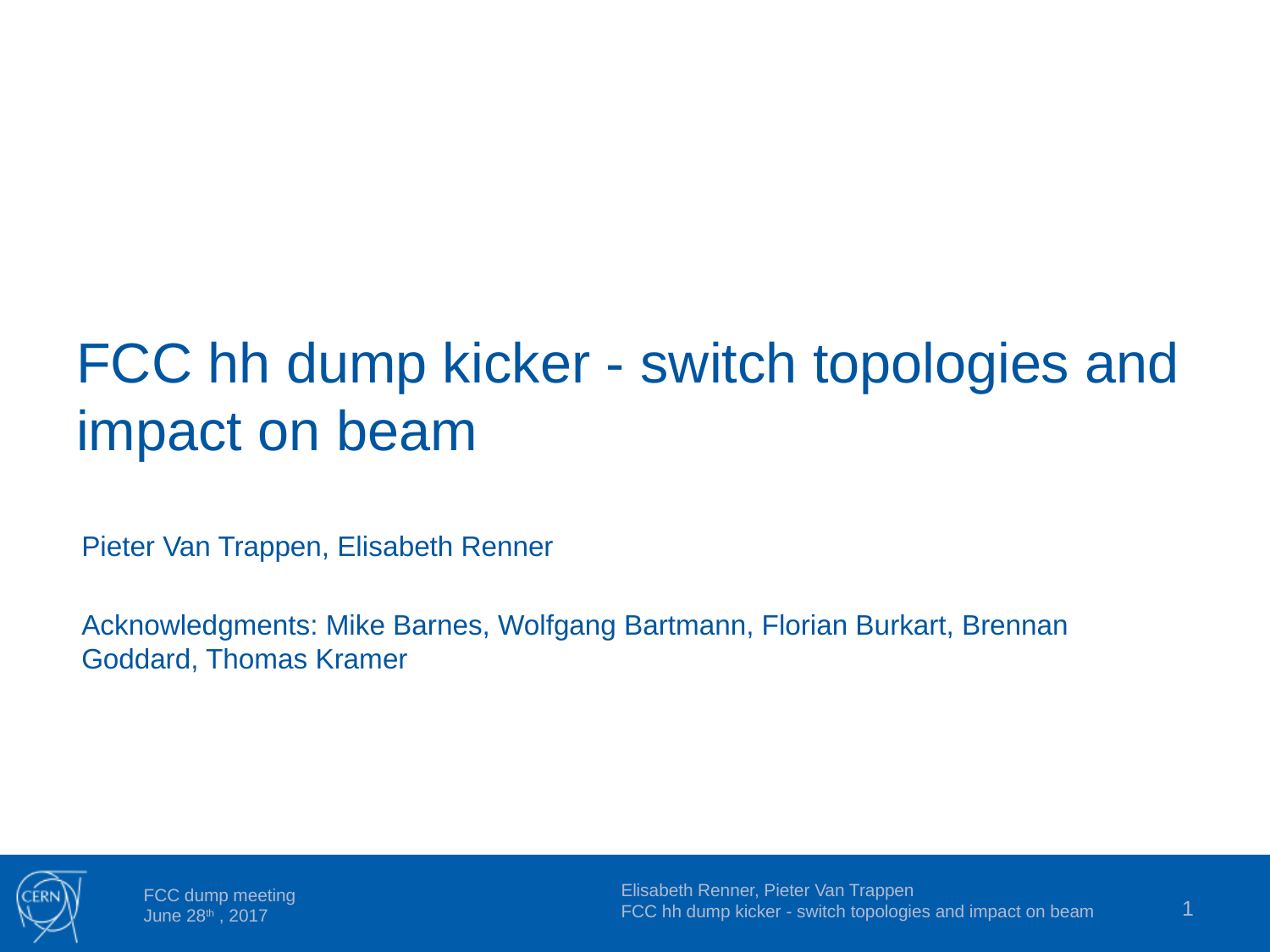

FCC hh dump kicker - switch topologies and impact on beam
Pieter Van Trappen, Elisabeth Renner

Acknowledgments: Mike Barnes, Wolfgang Bartmann, Florian Burkart, Brennan Goddard, Thomas Kramer
Elisabeth Renner, Pieter Van Trappen
FCC hh dump kicker - switch topologies and impact on beam

1
FCC dump meeting
June 28th , 2017